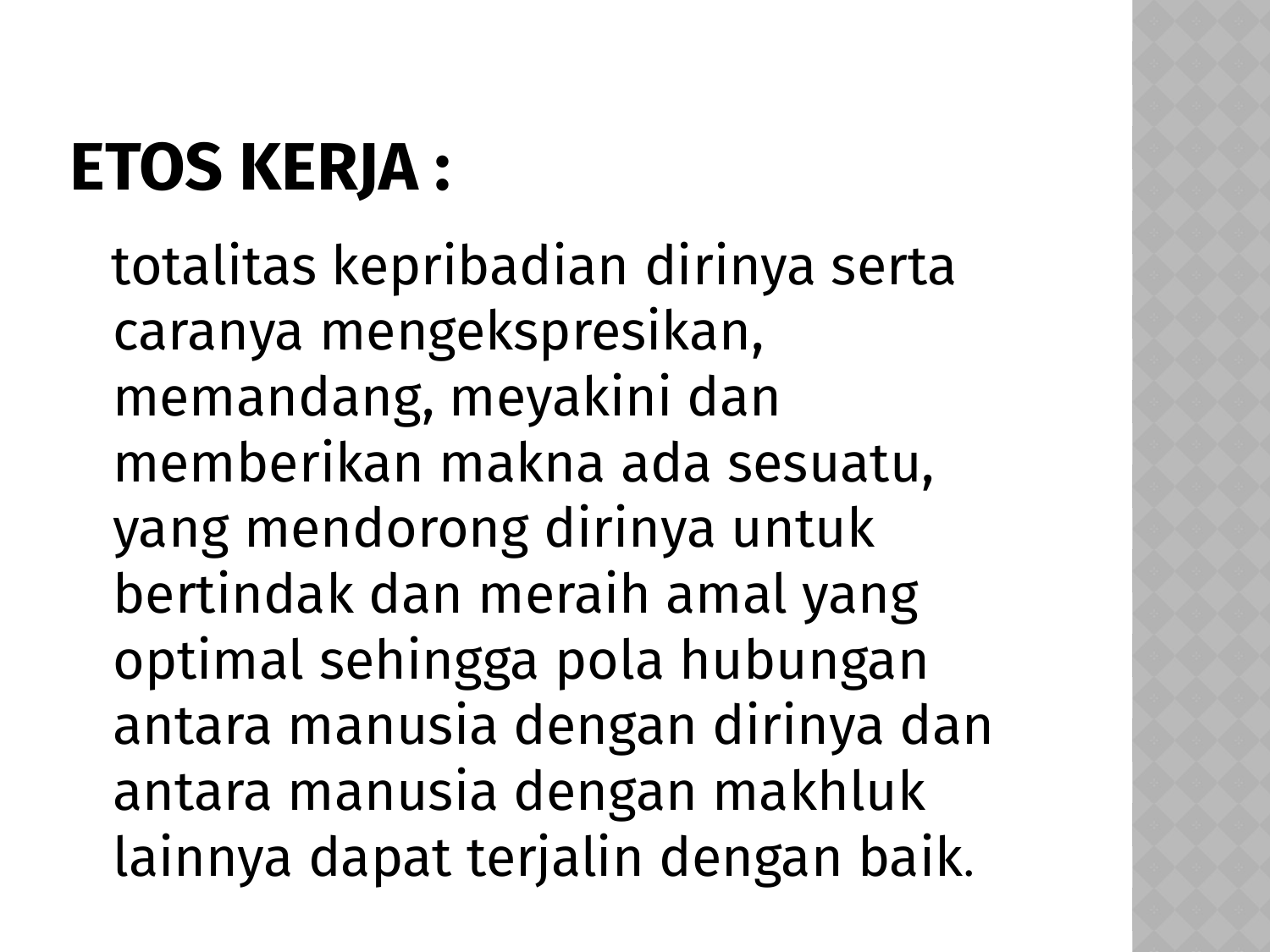

# ETOS KERJA :
   totalitas kepribadian dirinya serta caranya mengekspresikan, memandang, meyakini dan memberikan makna ada sesuatu, yang mendorong dirinya untuk bertindak dan meraih amal yang optimal sehingga pola hubungan antara manusia dengan dirinya dan antara manusia dengan makhluk lainnya dapat terjalin dengan baik.